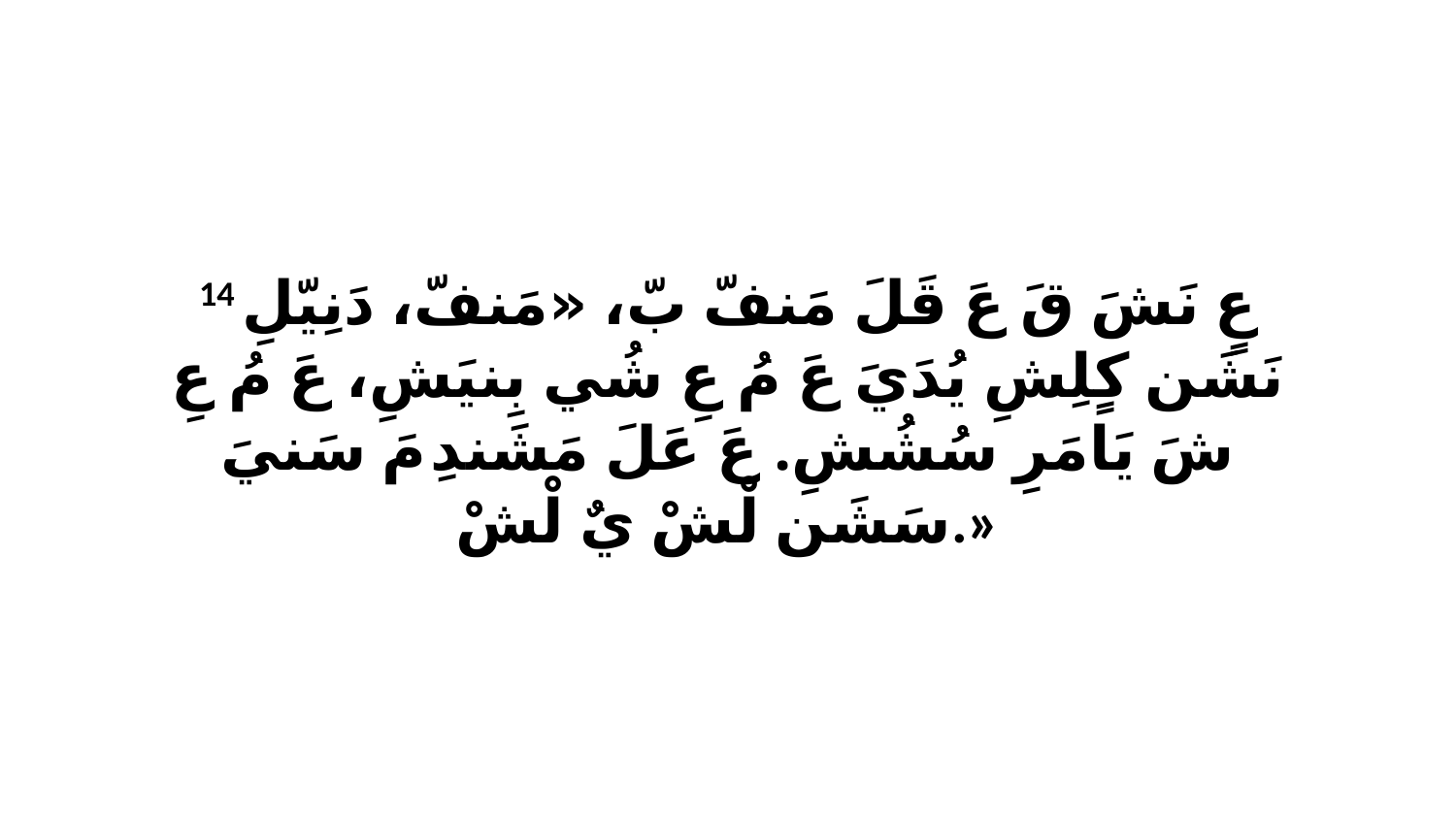

14 عٍ نَشَ قَ عَ قَلَ مَنفّ بّ، «مَنفّ، دَنِيّلِ نَشَن كٍلِشِ يُدَيَ عَ مُ عِ شُي بِنيَشِ، عَ مُ عِ شَ يَامَرِ سُشُشِ. عَ عَلَ مَشَندِ مَ سَنيَ سَشَن لْشْ يٌ لْشْ.»